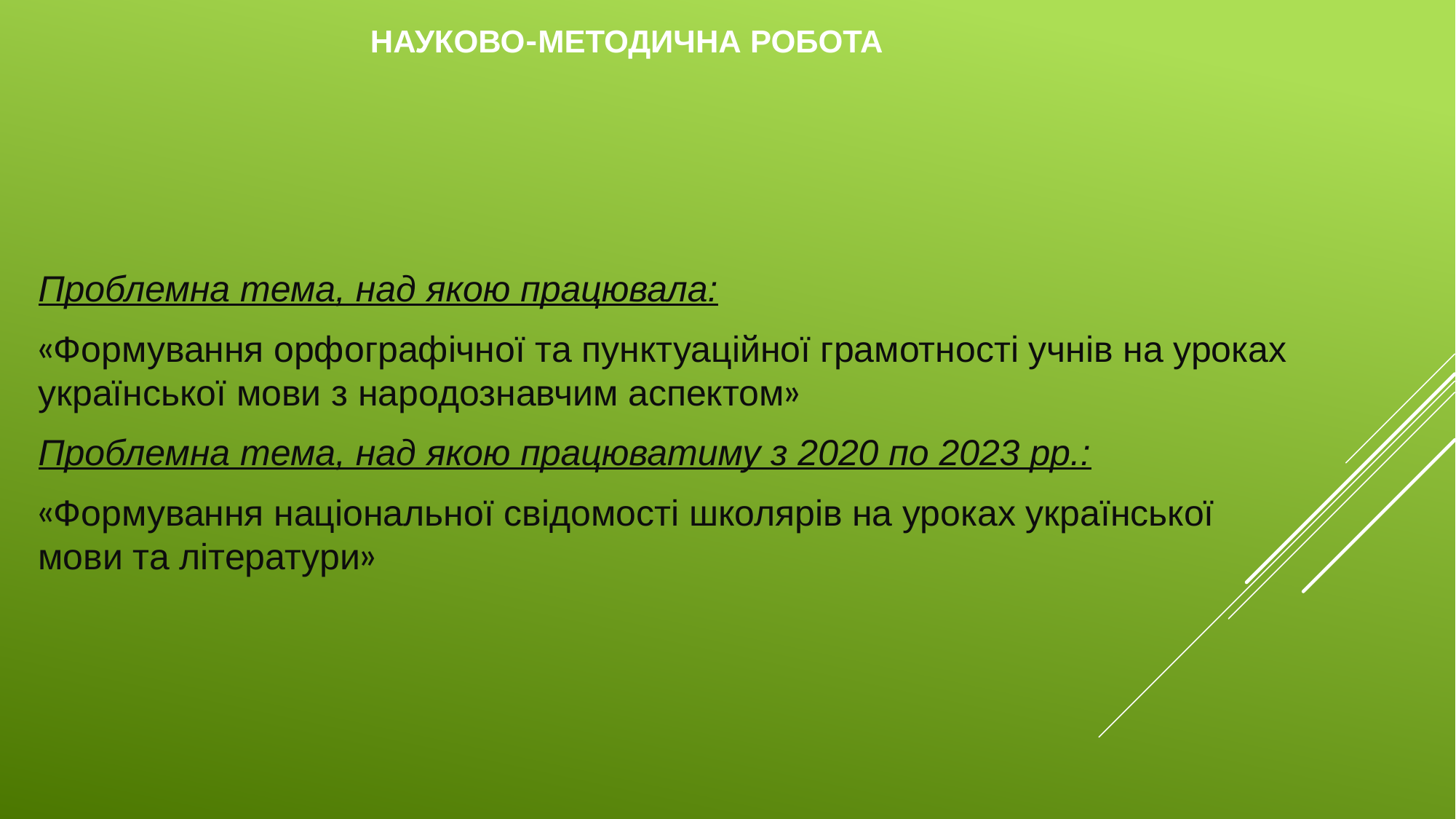

# Науково-методична робота
Проблемна тема, над якою працювала:
«Формування орфографічної та пунктуаційної грамотності учнів на уроках української мови з народознавчим аспектом»
Проблемна тема, над якою працюватиму з 2020 по 2023 рр.:
«Формування національної свідомості школярів на уроках української мови та літератури»